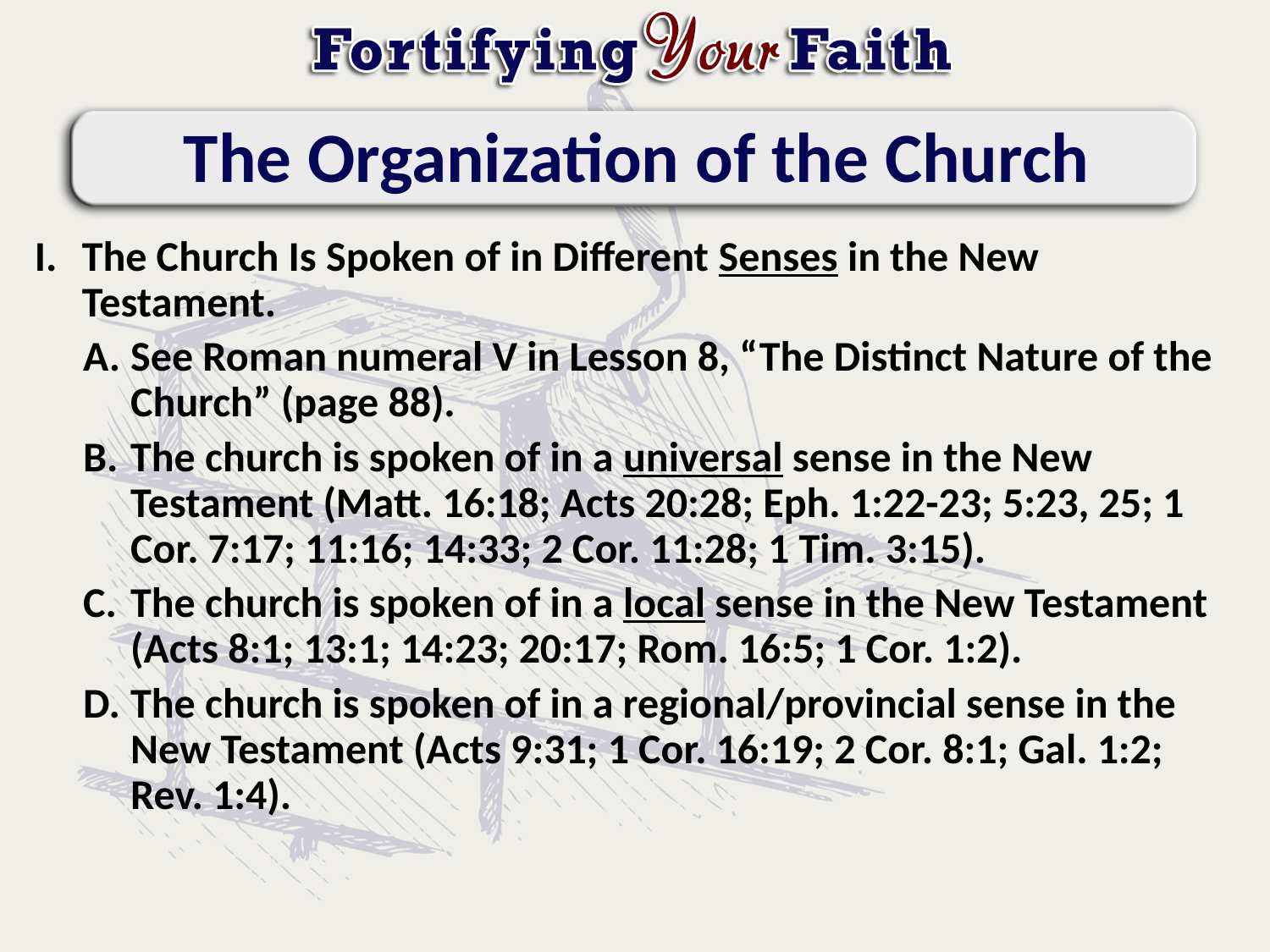

# The Organization of the Church
The Church Is Spoken of in Different Senses in the New Testament.
See Roman numeral V in Lesson 8, “The Distinct Nature of the Church” (page 88).
The church is spoken of in a universal sense in the New Testament (Matt. 16:18; Acts 20:28; Eph. 1:22-23; 5:23, 25; 1 Cor. 7:17; 11:16; 14:33; 2 Cor. 11:28; 1 Tim. 3:15).
The church is spoken of in a local sense in the New Testament (Acts 8:1; 13:1; 14:23; 20:17; Rom. 16:5; 1 Cor. 1:2).
The church is spoken of in a regional/provincial sense in the New Testament (Acts 9:31; 1 Cor. 16:19; 2 Cor. 8:1; Gal. 1:2; Rev. 1:4).